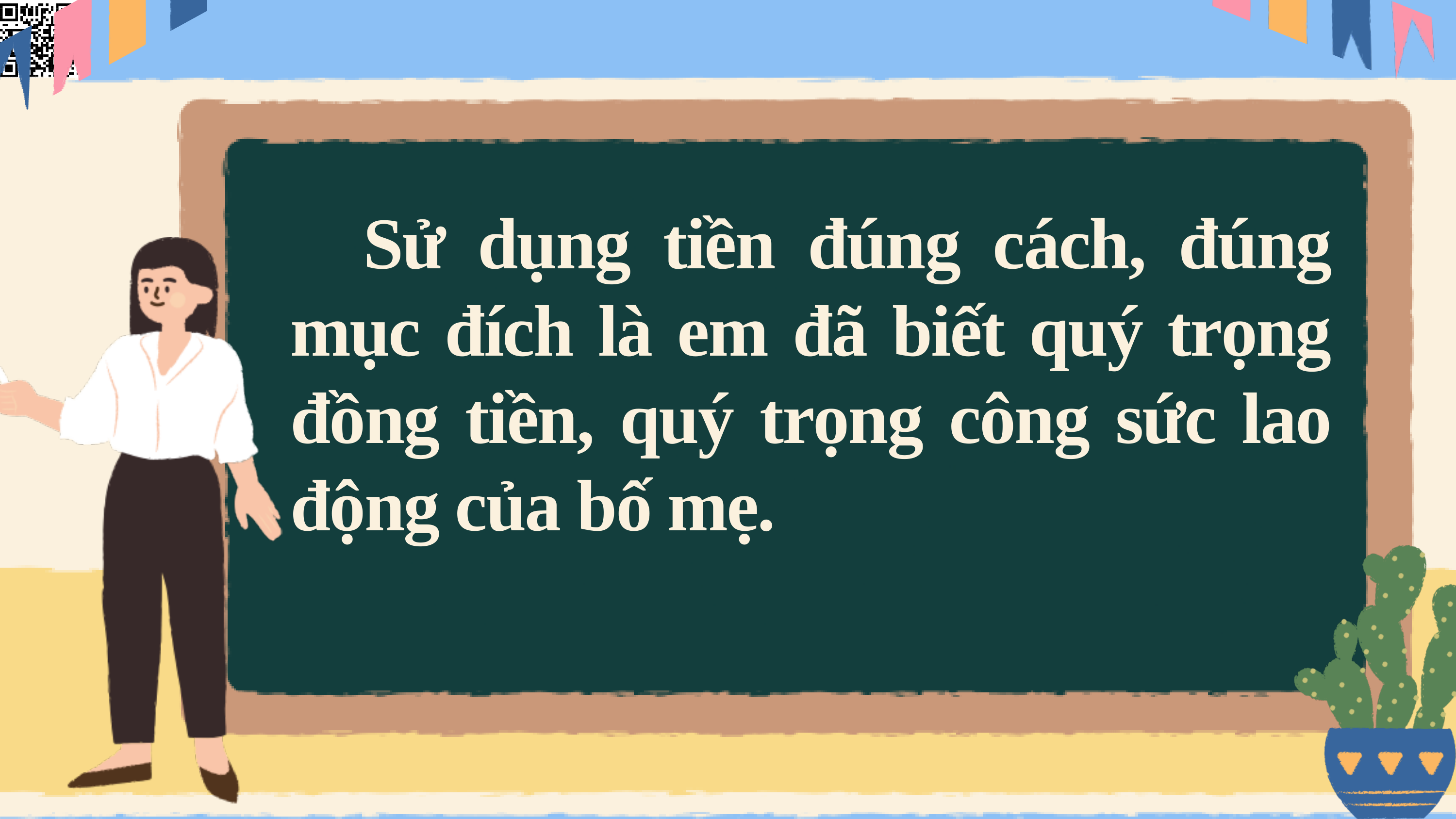

Sử dụng tiền đúng cách, đúng mục đích là em đã biết quý trọng đồng tiền, quý trọng công sức lao động của bố mẹ.